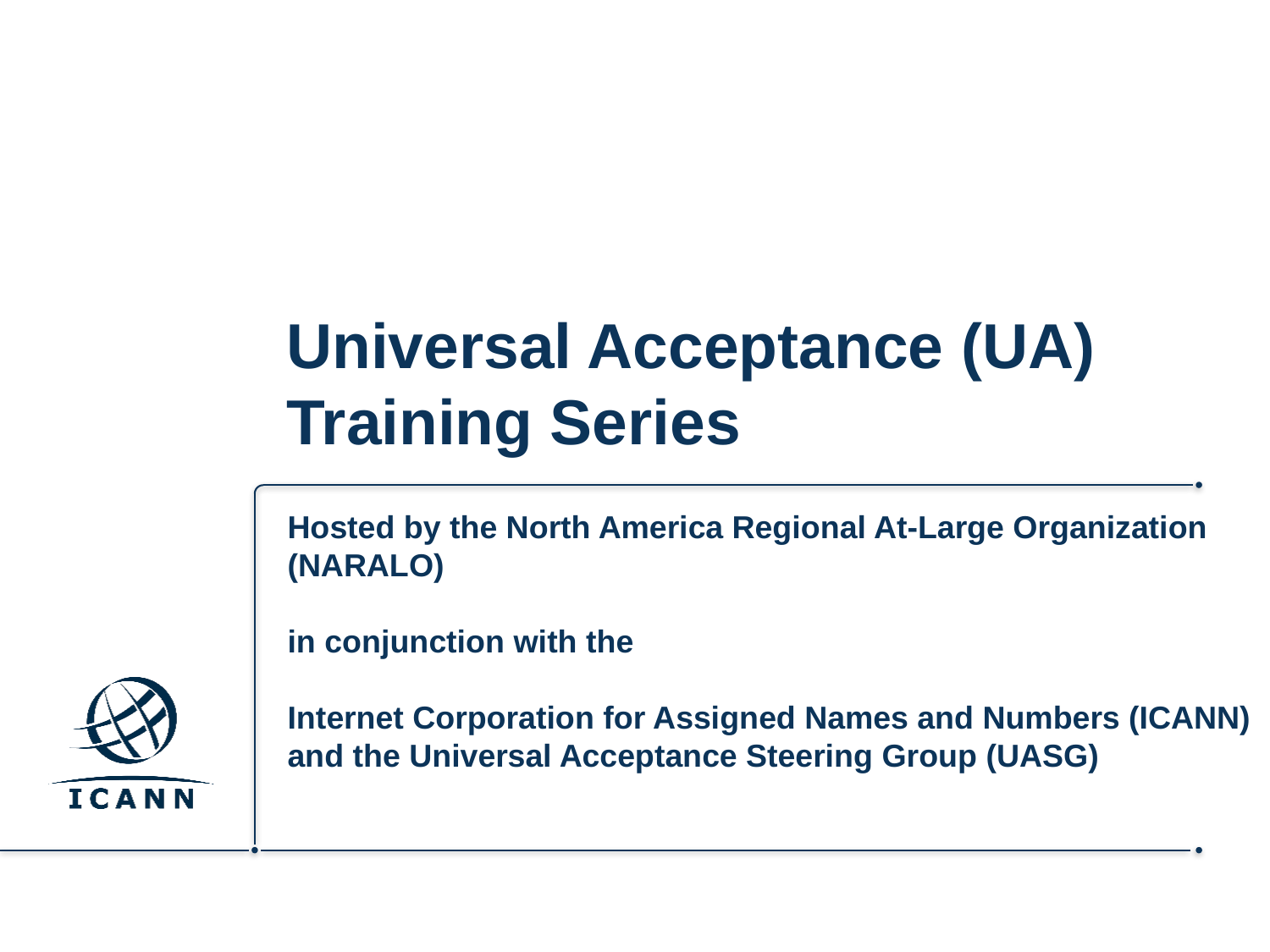

# Universal Acceptance (UA) Training Series
Hosted by the North America Regional At-Large Organization (NARALO)

in conjunction with the

Internet Corporation for Assigned Names and Numbers (ICANN) and the Universal Acceptance Steering Group (UASG)